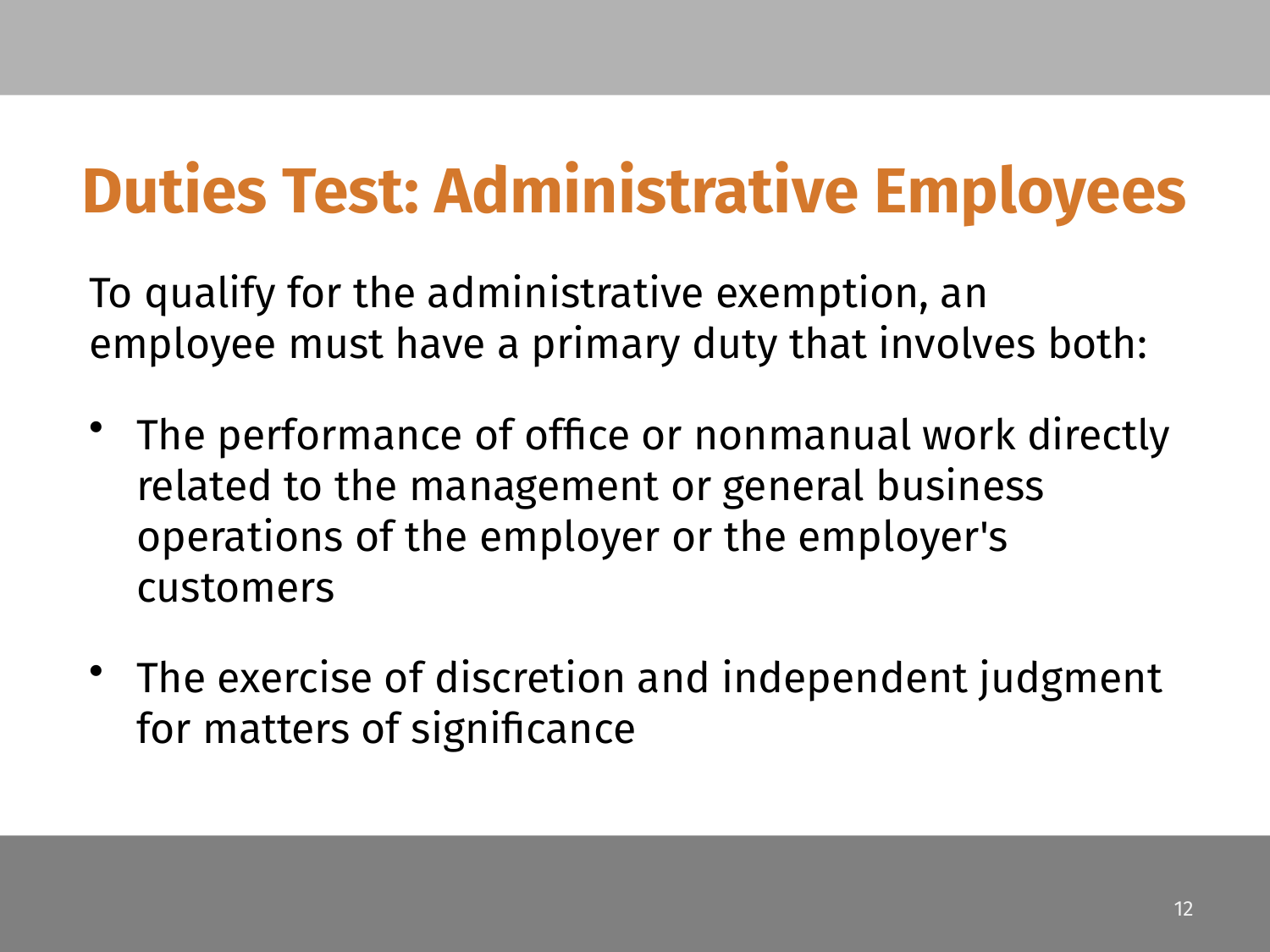

# Duties Test: Administrative Employees
To qualify for the administrative exemption, an employee must have a primary duty that involves both:
The performance of office or nonmanual work directly related to the management or general business operations of the employer or the employer's customers
The exercise of discretion and independent judgment for matters of significance
12